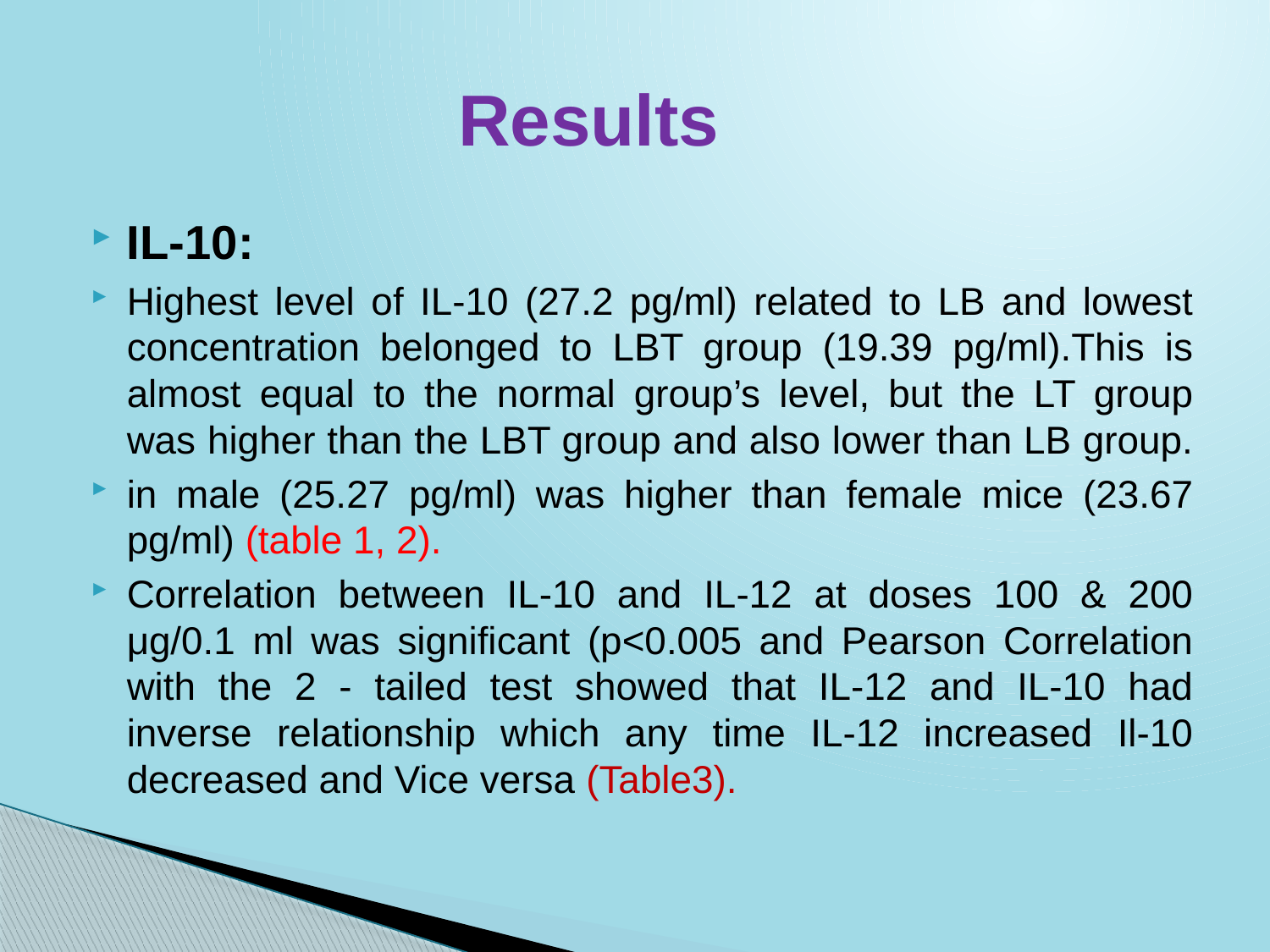

# Results
IL-10:
Highest level of IL-10 (27.2 pg/ml) related to LB and lowest concentration belonged to LBT group (19.39 pg/ml).This is almost equal to the normal group’s level, but the LT group was higher than the LBT group and also lower than LB group.
in male (25.27 pg/ml) was higher than female mice (23.67 pg/ml) (table 1, 2).
Correlation between IL-10 and IL-12 at doses 100 & 200 μg/0.1 ml was significant (p<0.005 and Pearson Correlation with the 2 - tailed test showed that IL-12 and IL-10 had inverse relationship which any time IL-12 increased Il-10 decreased and Vice versa (Table3).